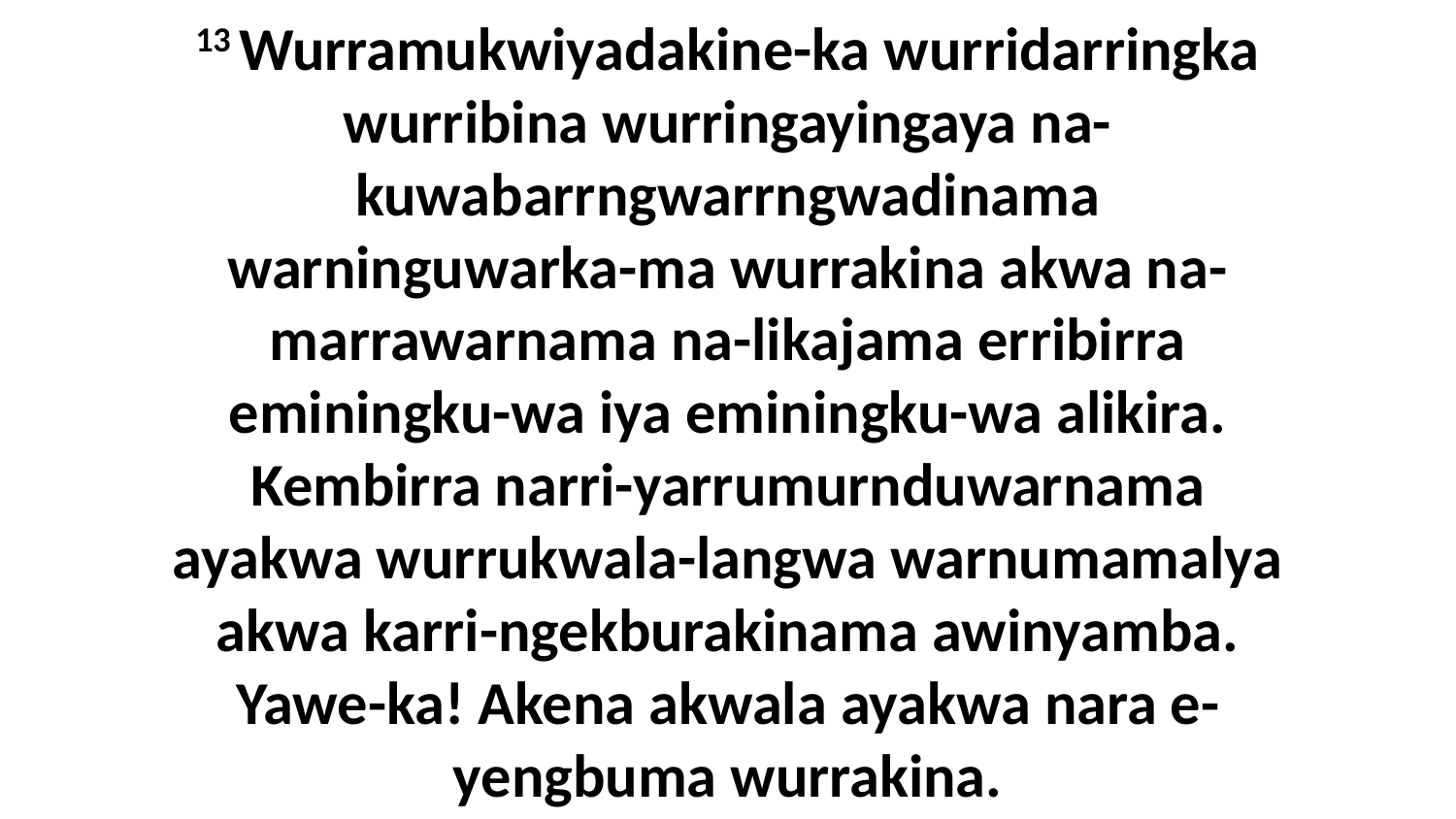

13 Wurramukwiyadakine-ka wurridarringka wurribina wurringayingaya na-kuwabarrngwarrngwadinama warninguwarka-ma wurrakina akwa na-marrawarnama na-likajama erribirra eminingku-wa iya eminingku-wa alikira. Kembirra narri-yarrumurnduwarnama ayakwa wurrukwala-langwa warnumamalya akwa karri-ngekburakinama awinyamba. Yawe-ka! Akena akwala ayakwa nara e-yengbuma wurrakina.